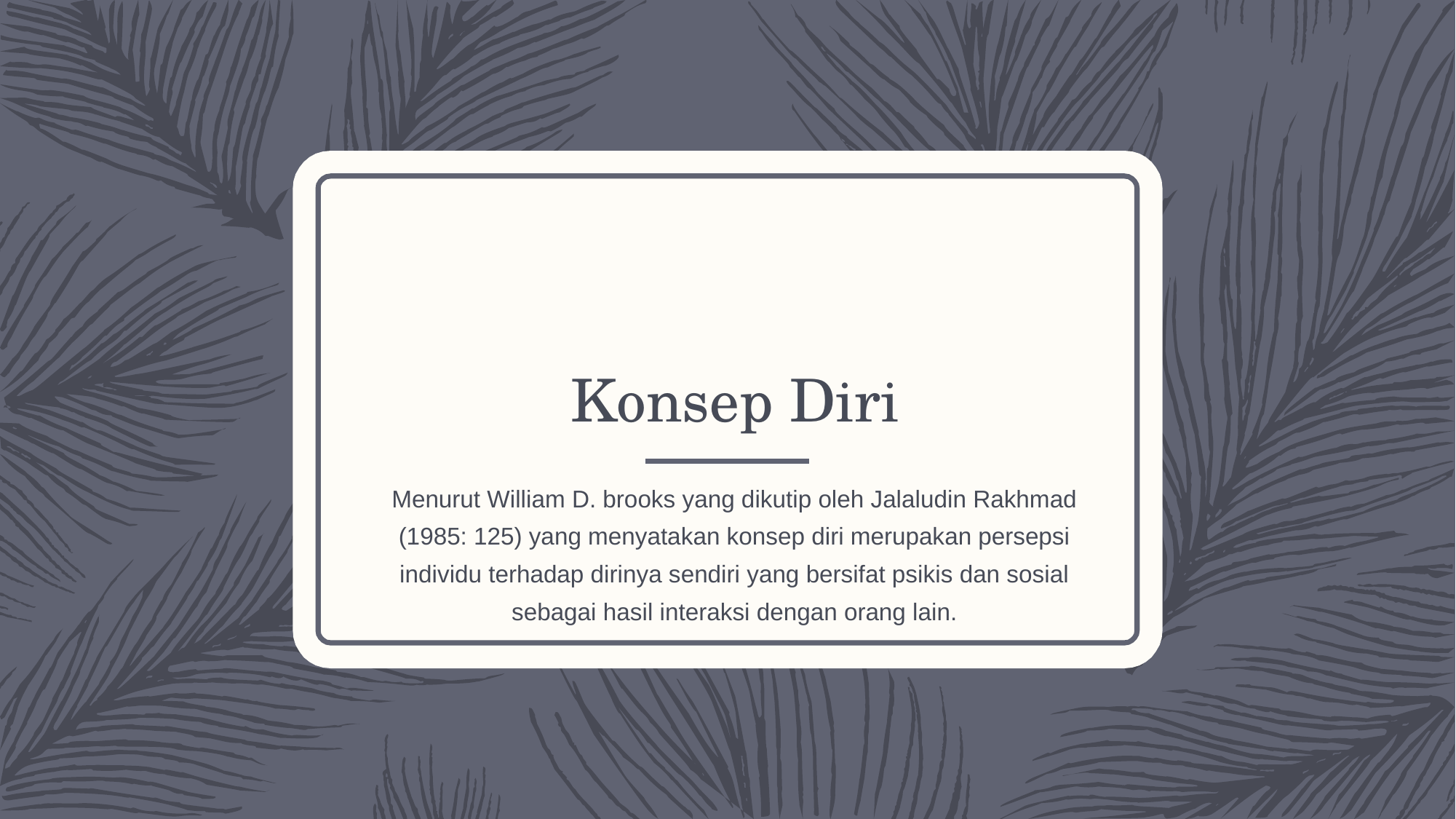

# Konsep Diri
Menurut William D. brooks yang dikutip oleh Jalaludin Rakhmad (1985: 125) yang menyatakan konsep diri merupakan persepsi individu terhadap dirinya sendiri yang bersifat psikis dan sosial sebagai hasil interaksi dengan orang lain.